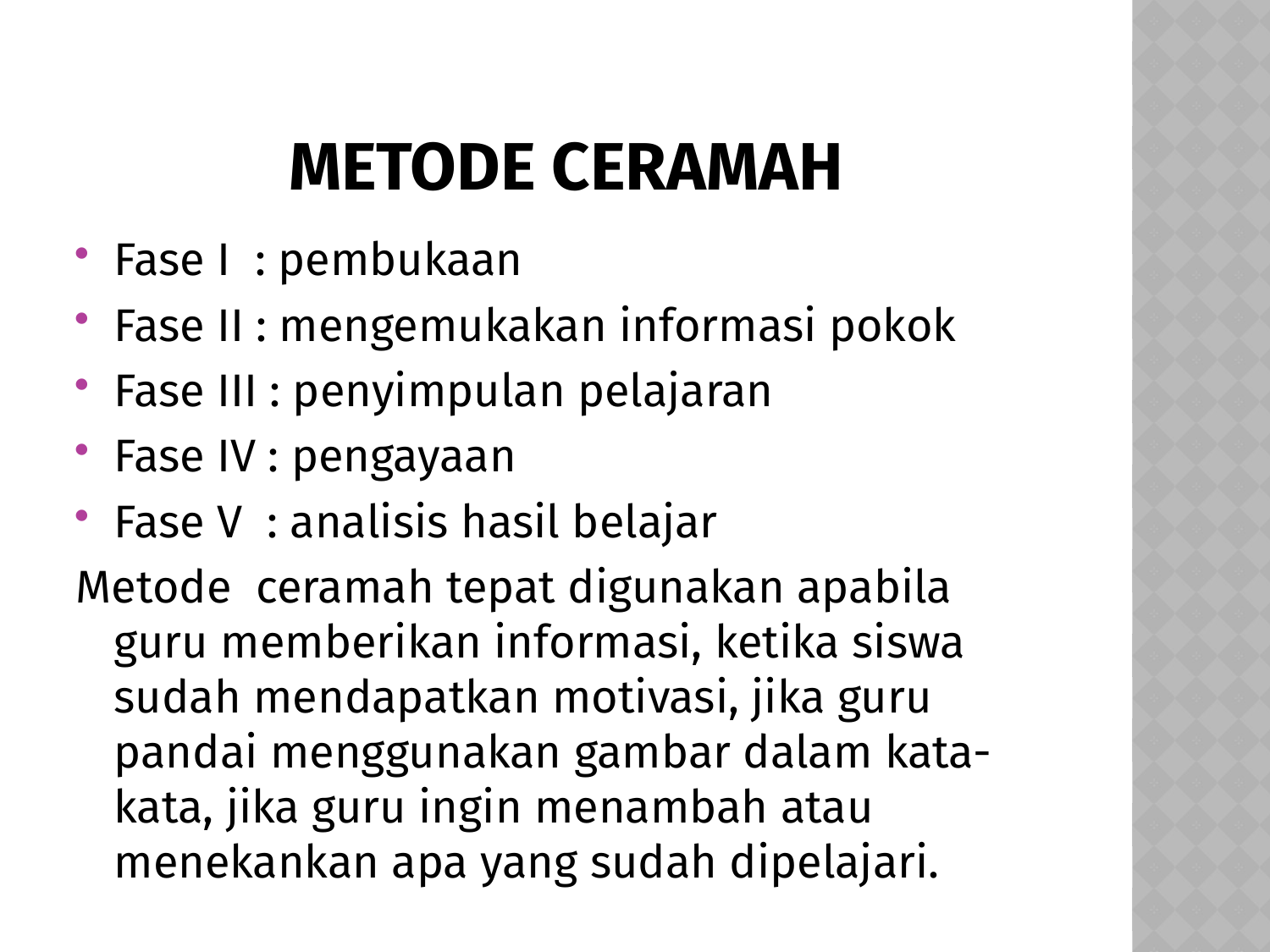

# METODE CERAMAH
Fase I  : pembukaan
Fase II : mengemukakan informasi pokok
Fase III : penyimpulan pelajaran
Fase IV : pengayaan
Fase V  : analisis hasil belajar
Metode  ceramah tepat digunakan apabila guru memberikan informasi, ketika siswa sudah mendapatkan motivasi, jika guru pandai menggunakan gambar dalam kata-kata, jika guru ingin menambah atau menekankan apa yang sudah dipelajari.